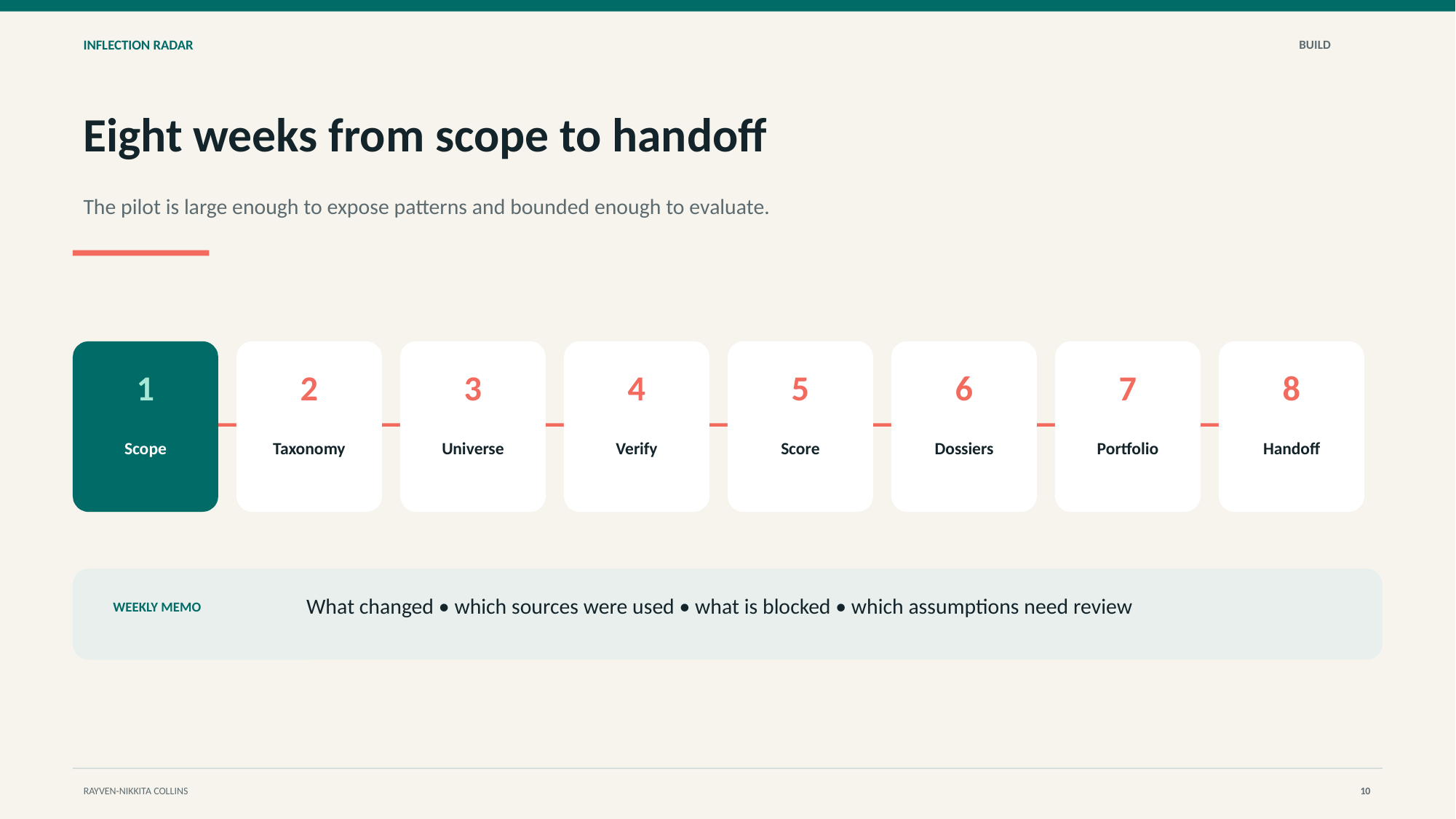

INFLECTION RADAR
BUILD
Eight weeks from scope to handoff
The pilot is large enough to expose patterns and bounded enough to evaluate.

1
2
3
4
5
6
7
8

Scope
Taxonomy
Universe
Verify
Score
Dossiers
Portfolio
Handoff

What changed • which sources were used • what is blocked • which assumptions need review
WEEKLY MEMO

RAYVEN-NIKKITA COLLINS
10